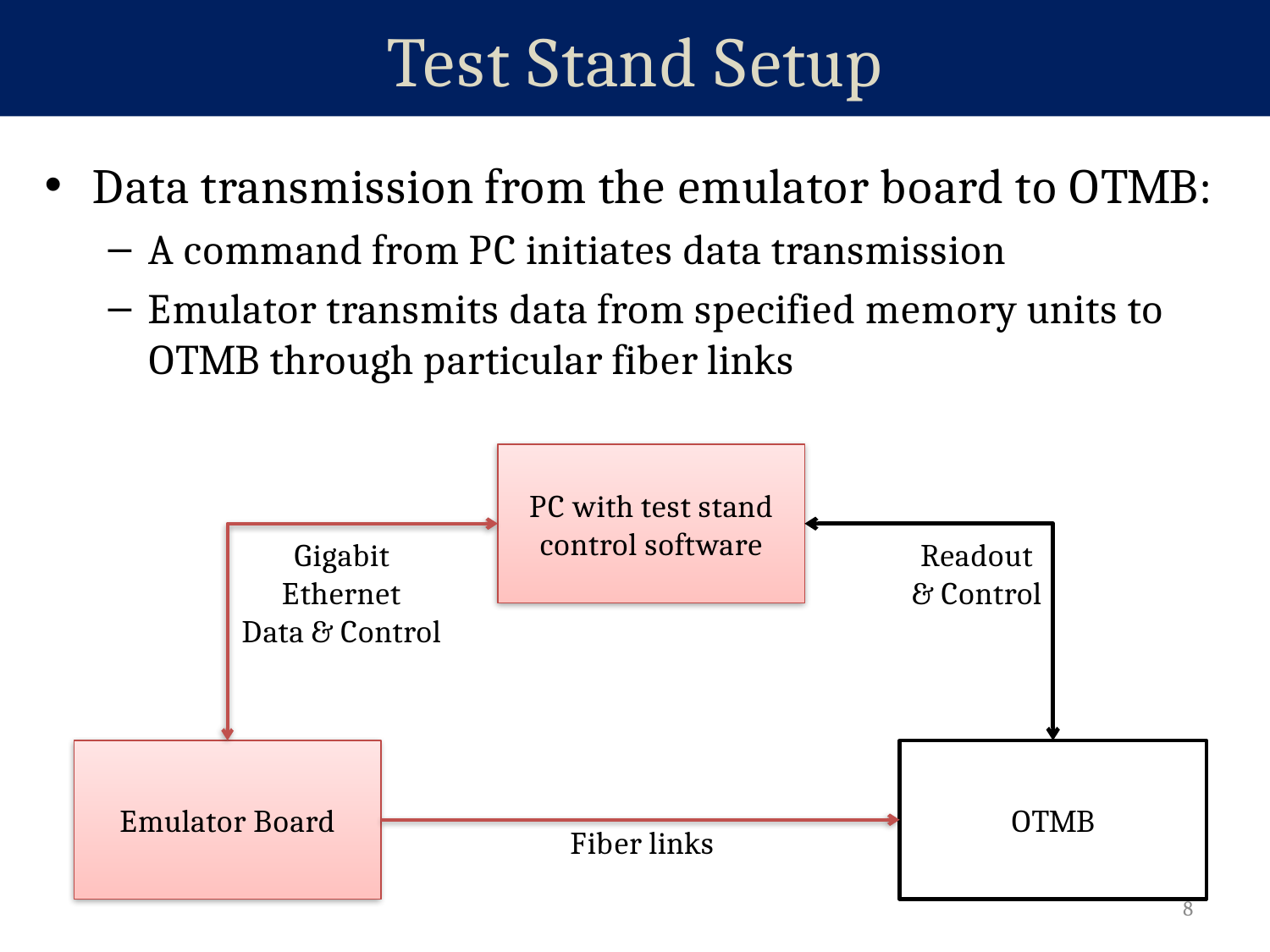

# Test Stand Setup
Data transmission from the emulator board to OTMB:
A command from PC initiates data transmission
Emulator transmits data from specified memory units to OTMB through particular fiber links
PC with test stand control software
Gigabit
Ethernet
Data & Control
Readout
& Control
Emulator Board
OTMB
Fiber links
8